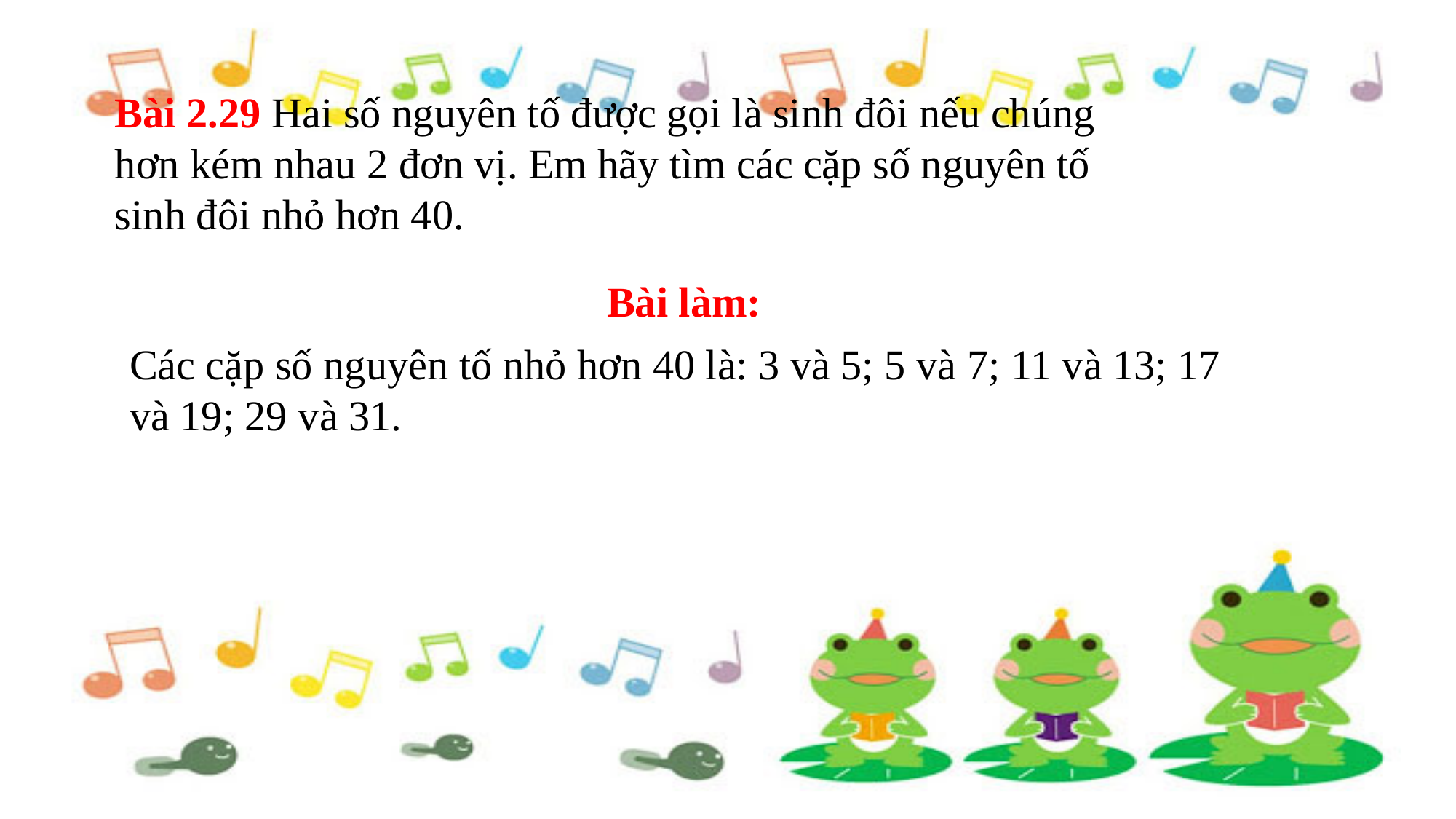

Bài 2.29 Hai số nguyên tố được gọi là sinh đôi nếu chúng hơn kém nhau 2 đơn vị. Em hãy tìm các cặp số nguyên tố sinh đôi nhỏ hơn 40.
Bài làm:
Các cặp số nguyên tố nhỏ hơn 40 là: 3 và 5; 5 và 7; 11 và 13; 17 và 19; 29 và 31.